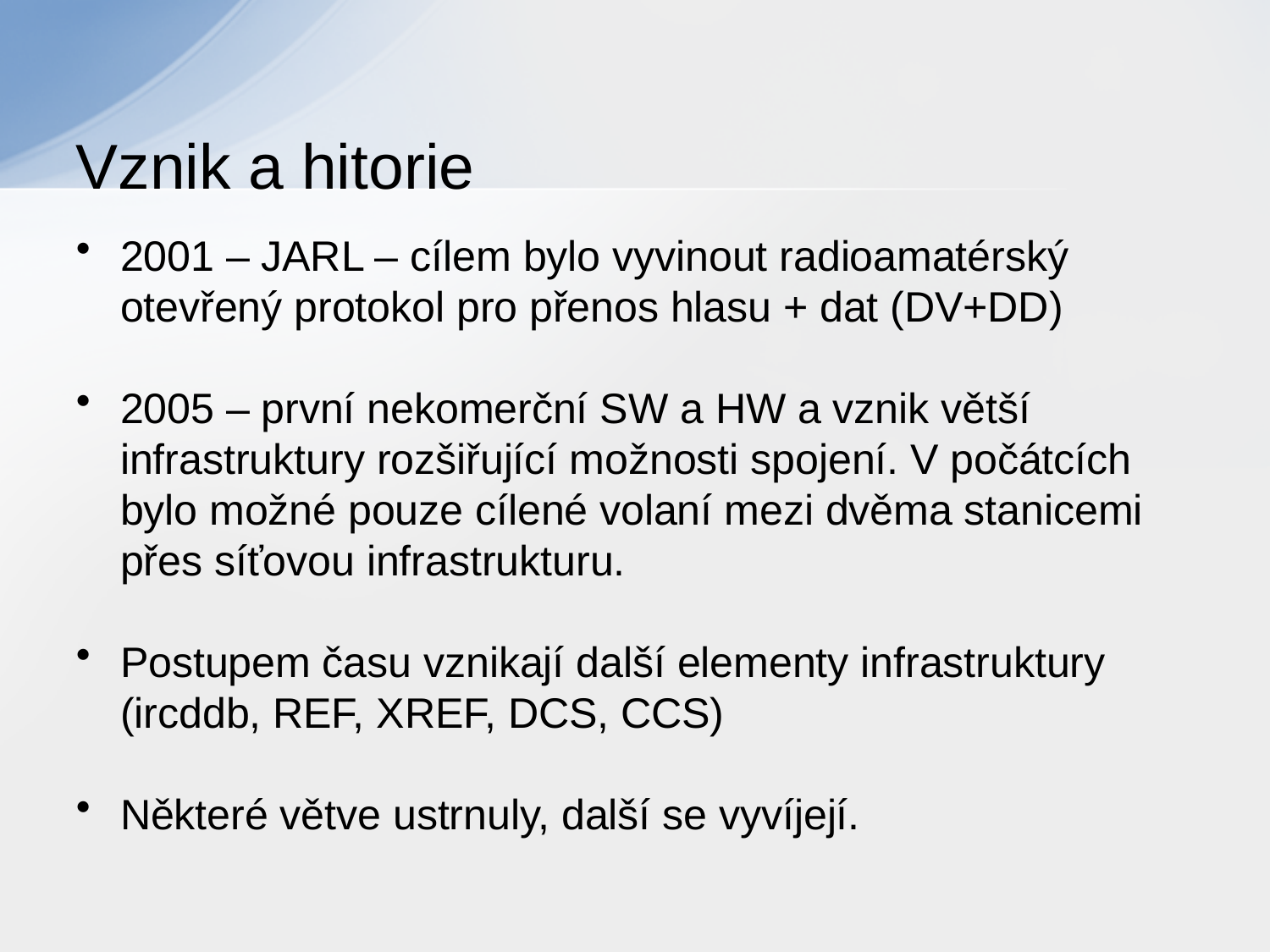

# Vznik a hitorie
2001 – JARL – cílem bylo vyvinout radioamatérský otevřený protokol pro přenos hlasu + dat (DV+DD)
2005 – první nekomerční SW a HW a vznik větší infrastruktury rozšiřující možnosti spojení. V počátcích bylo možné pouze cílené volaní mezi dvěma stanicemi přes síťovou infrastrukturu.
Postupem času vznikají další elementy infrastruktury (ircddb, REF, XREF, DCS, CCS)
Některé větve ustrnuly, další se vyvíjejí.